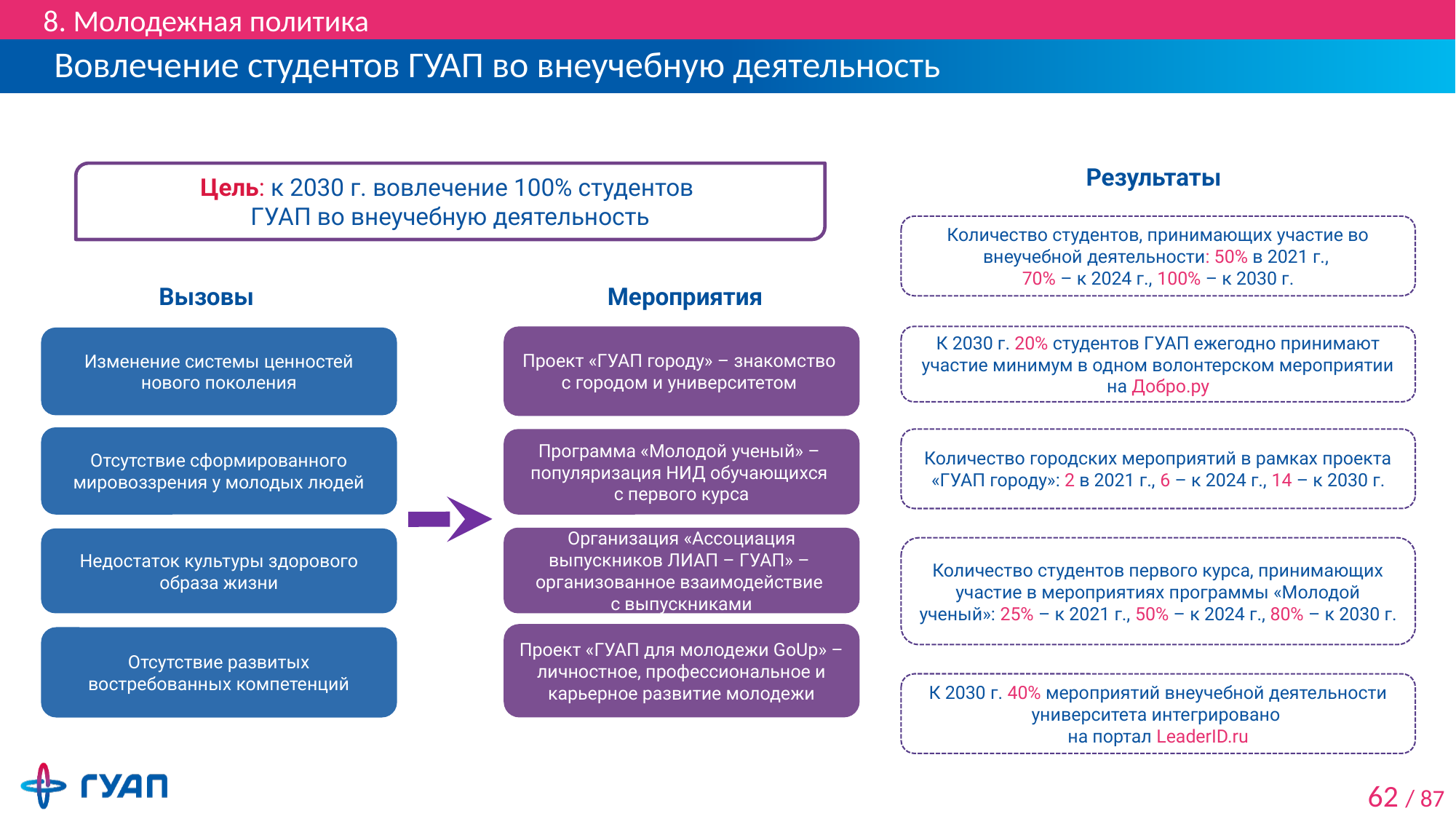

8. Молодежная политика
# Вовлечение студентов ГУАП во внеучебную деятельность
Результаты
Цель: к 2030 г. вовлечение 100% студентов
ГУАП во внеучебную деятельность
Количество студентов, принимающих участие во внеучебной деятельности: 50% в 2021 г.,
70% – к 2024 г., 100% – к 2030 г.
Вызовы
Мероприятия
Проект «ГУАП городу» – знакомство
с городом и университетом
К 2030 г. 20% студентов ГУАП ежегодно принимают участие минимум в одном волонтерском мероприятии на Добро.ру
Изменение системы ценностей нового поколения
Отсутствие сформированного мировоззрения у молодых людей
Программа «Молодой ученый» –  популяризация НИД обучающихся
с первого курса
Количество городских мероприятий в рамках проекта «ГУАП городу»: 2 в 2021 г., 6 – к 2024 г., 14 – к 2030 г.
Организация «Ассоциация выпускников ЛИАП – ГУАП» –  организованное взаимодействие
с выпускниками
Недостаток культуры здорового образа жизни
Количество студентов первого курса, принимающих участие в мероприятиях программы «Молодой ученый»: 25% – к 2021 г., 50% – к 2024 г., 80% – к 2030 г.
Проект «ГУАП для молодежи GoUp» – личностное, профессиональное и карьерное развитие молодежи
Отсутствие развитых востребованных компетенций
К 2030 г. 40% мероприятий внеучебной деятельности университета интегрировано
на портал LeaderID.ru